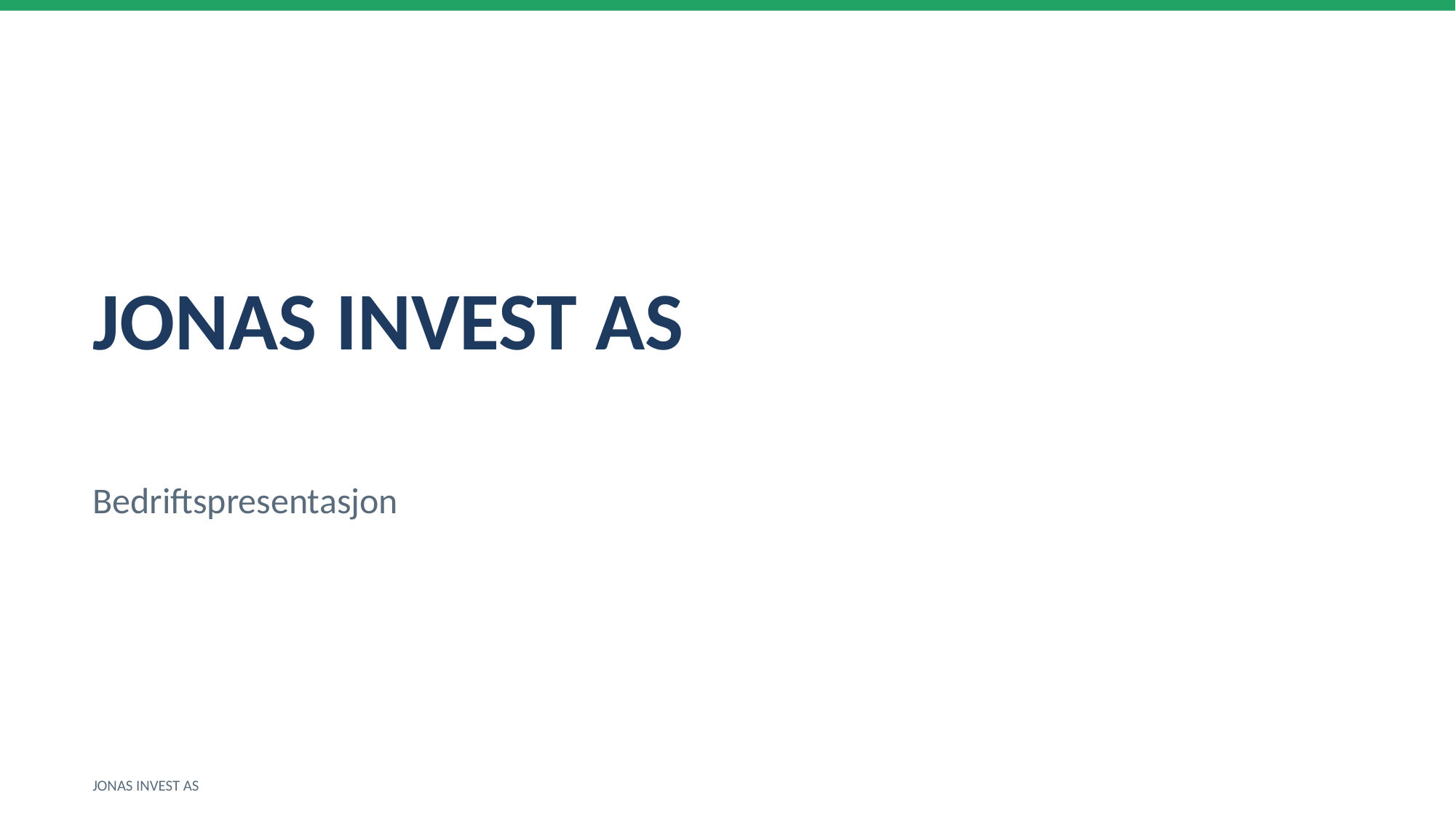

JONAS INVEST AS
Bedriftspresentasjon
JONAS INVEST AS